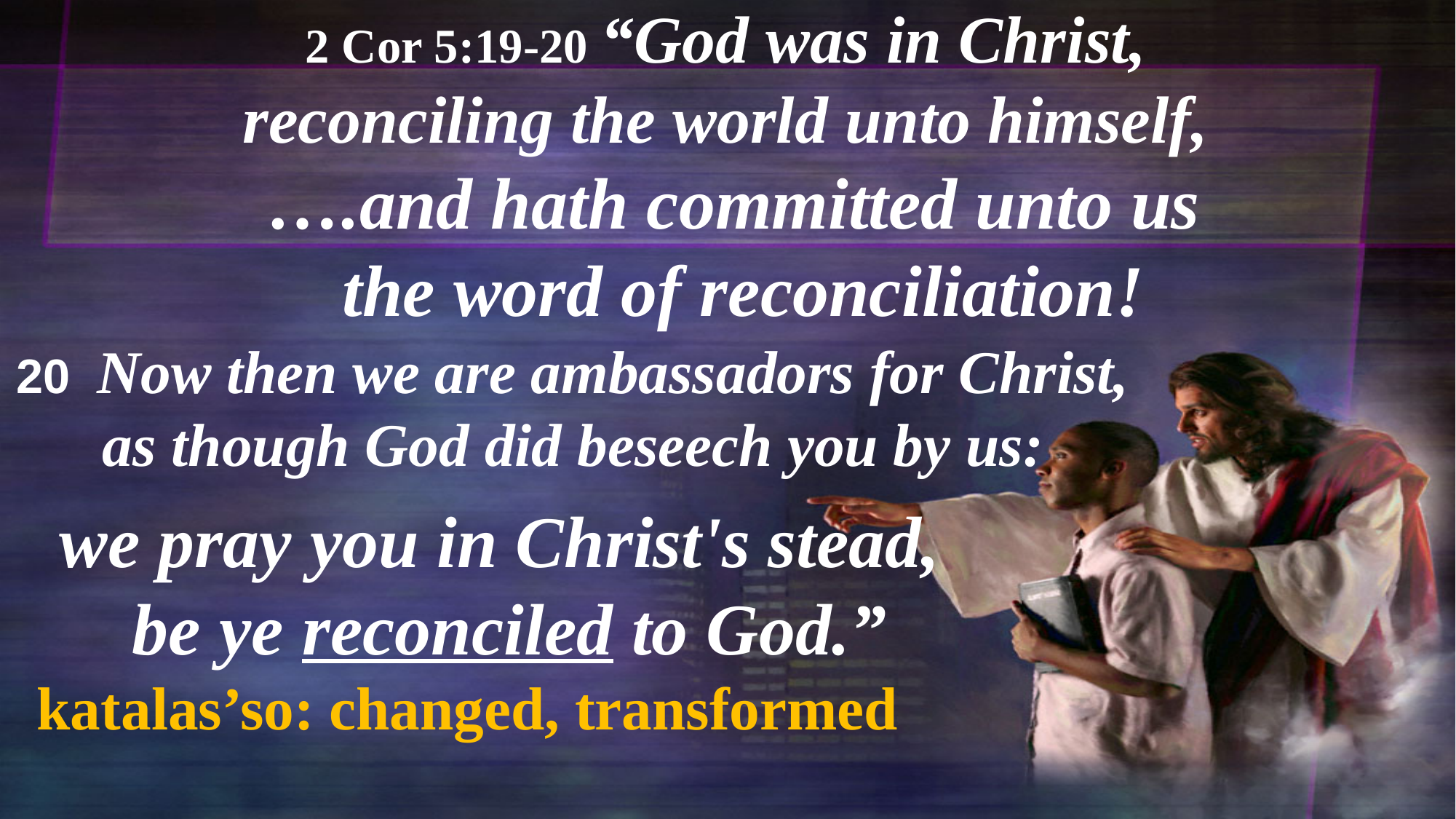

2 Cor 5:19-20 “God was in Christ,
reconciling the world unto himself,
….and hath committed unto us
 the word of reconciliation!
20  Now then we are ambassadors for Christ, as though God did beseech you by us:
we pray you in Christ's stead,
be ye reconciled to God.”
 katalas’so: changed, transformed